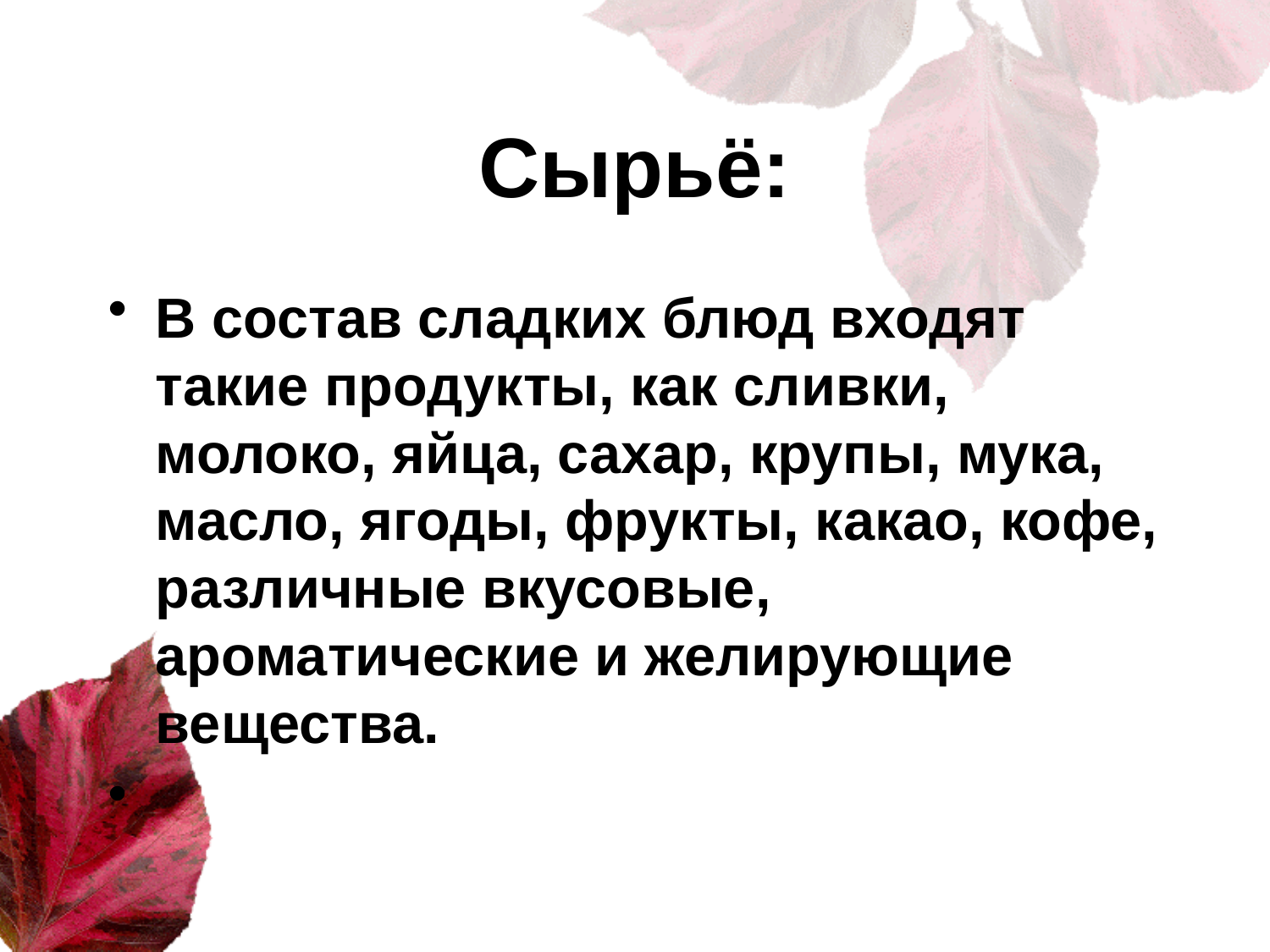

# Сырьё:
В состав сладких блюд входят такие продукты, как сливки, молоко, яйца, сахар, крупы, мука, масло, ягоды, фрукты, какао, кофе, различные вкусовые, ароматические и желирующие вещества.